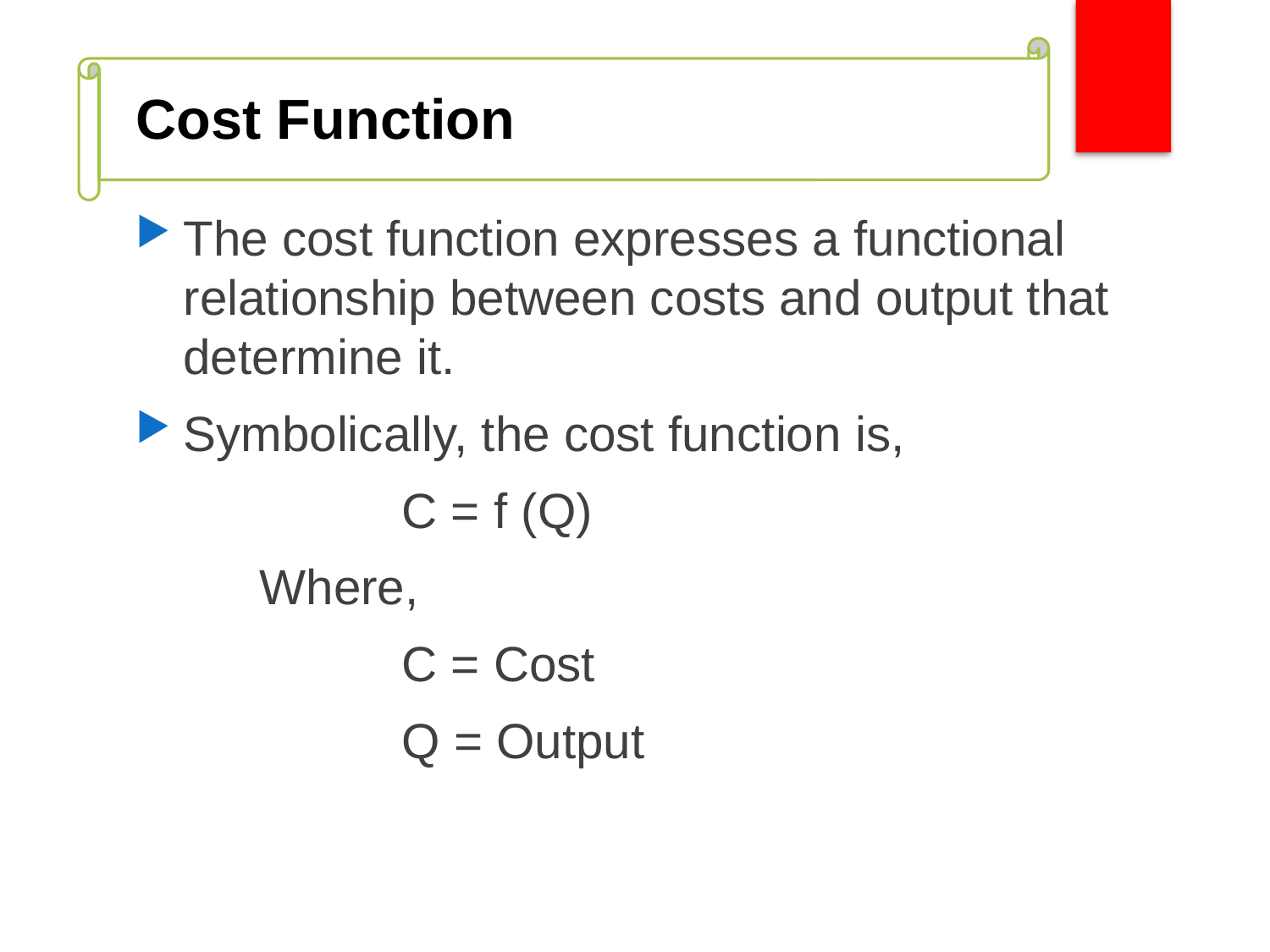

# Cost Function
The cost function expresses a functional relationship between costs and output that determine it.
Symbolically, the cost function is,
C = f (Q)
Where,
C = Cost
Q = Output